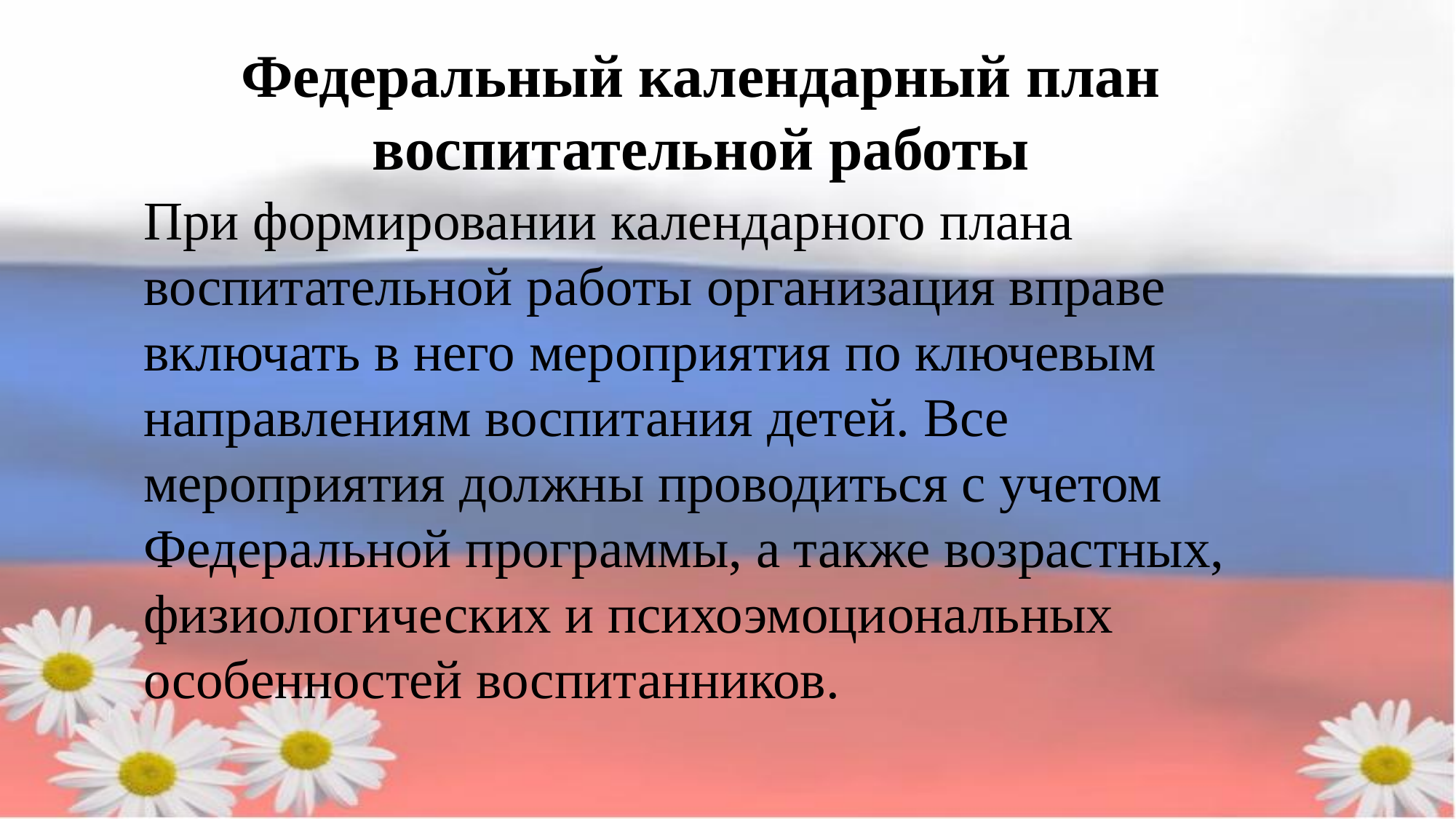

Федеральный календарный план воспитательной работы
При формировании календарного плана воспитательной работы организация вправе включать в него мероприятия по ключевым направлениям воспитания детей. Все мероприятия должны проводиться с учетом Федеральной программы, а также возрастных, физиологических и психоэмоциональных особенностей воспитанников.